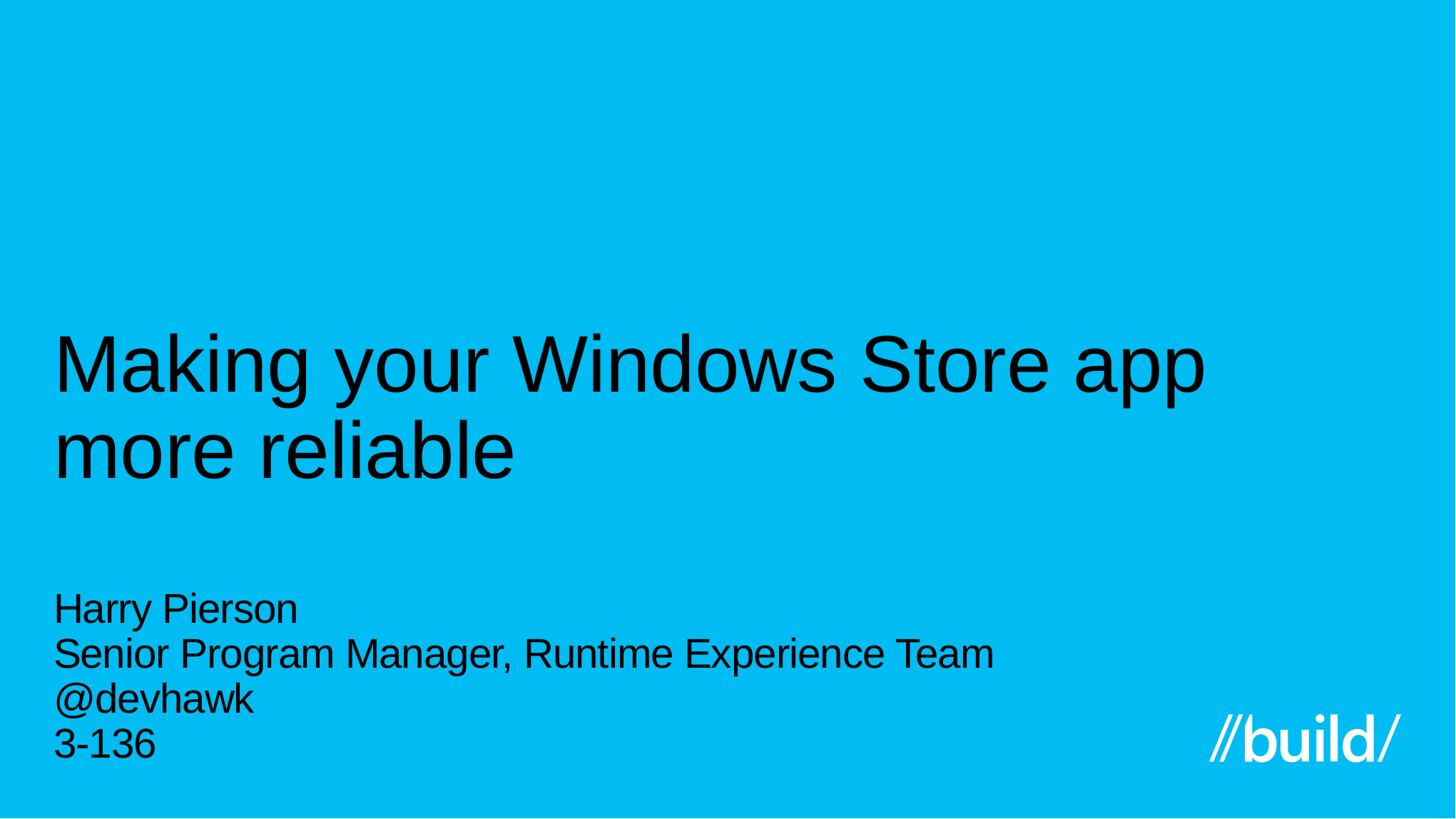

# Making your Windows Store app more reliable
Harry Pierson
Senior Program Manager, Runtime Experience Team
@devhawk
3-136